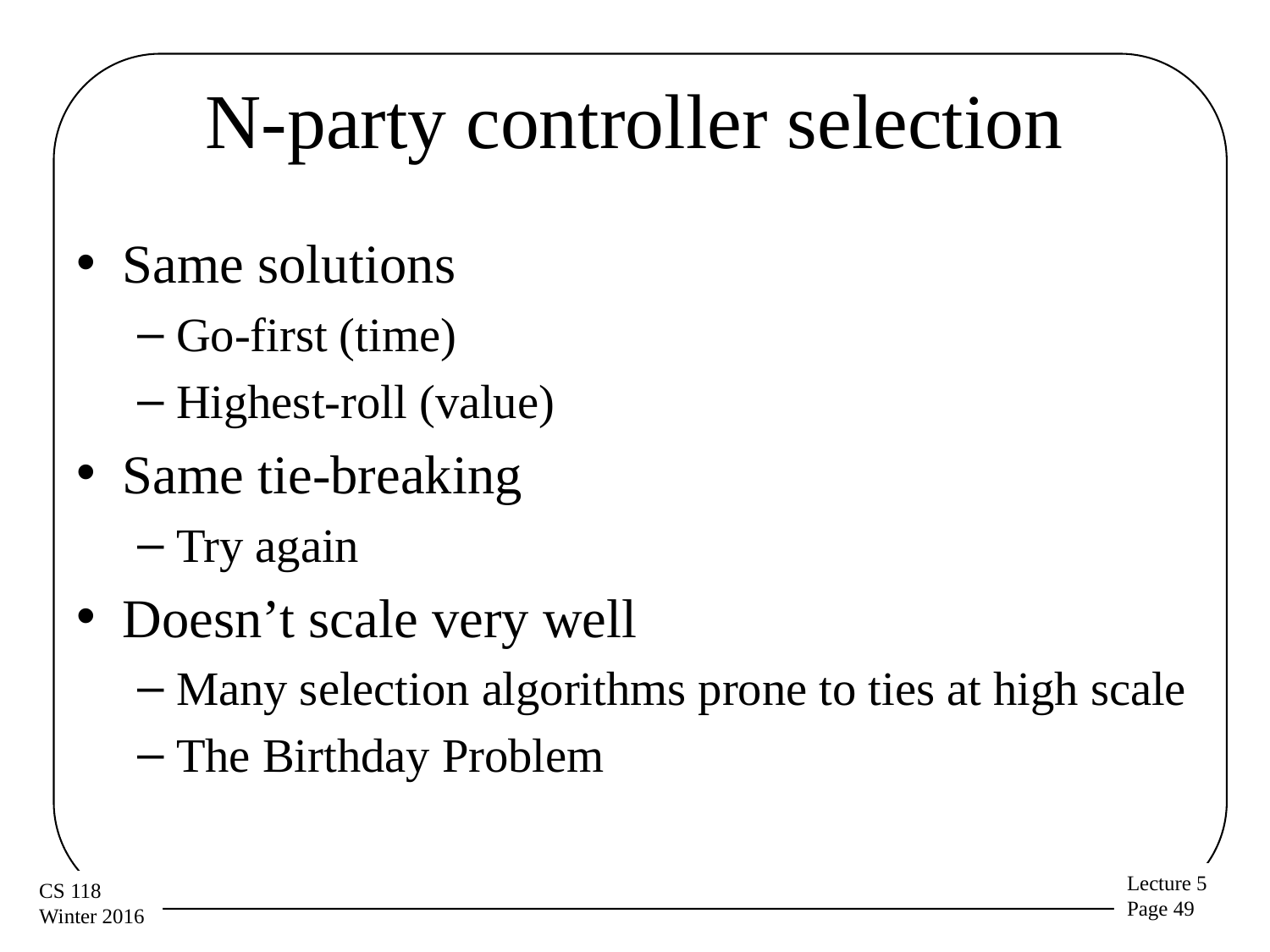

# N-party controller selection
Same solutions
Go-first (time)
Highest-roll (value)
Same tie-breaking
Try again
Doesn’t scale very well
Many selection algorithms prone to ties at high scale
The Birthday Problem